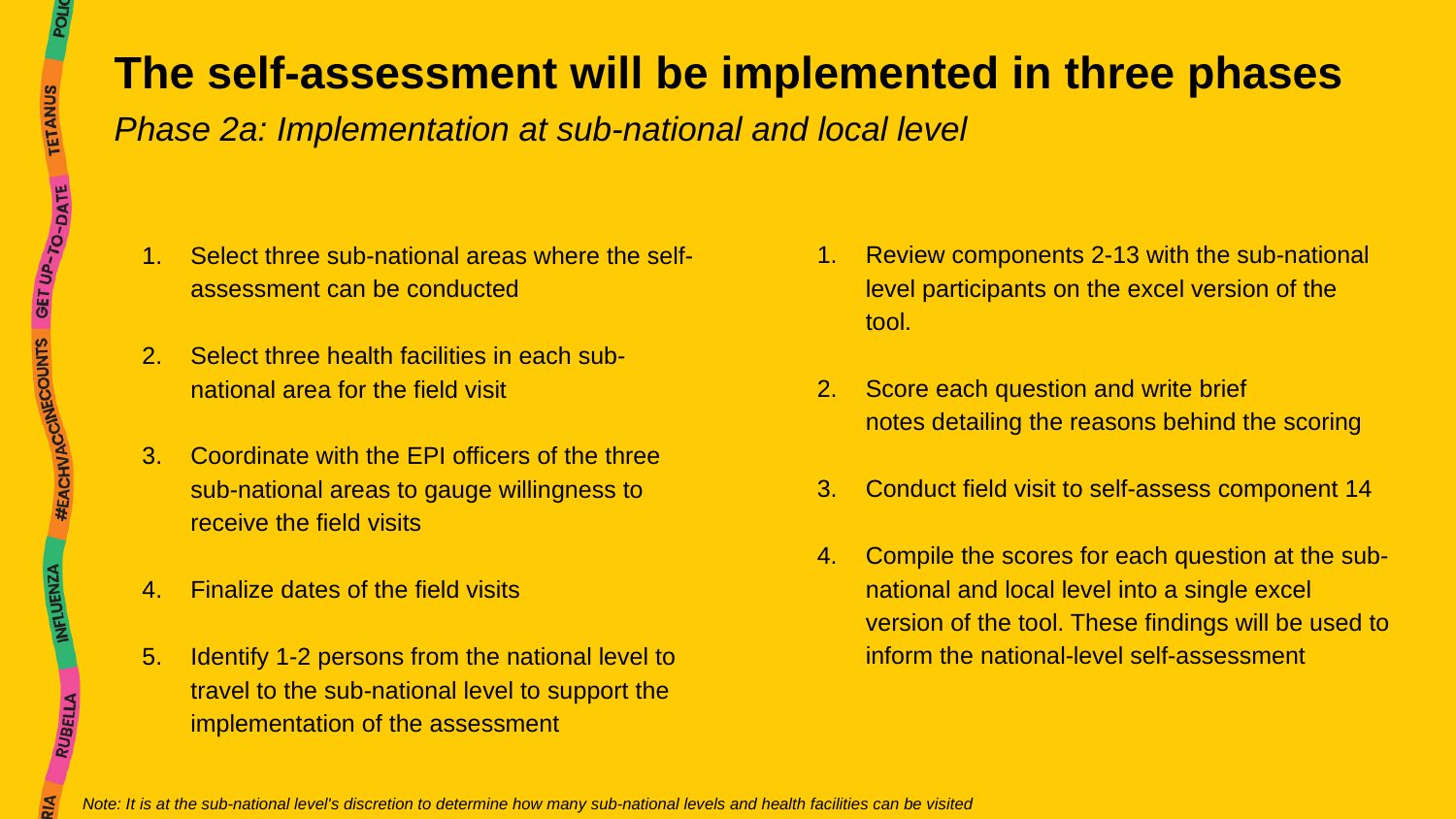

# The self-assessment will be implemented in three phases
Phase 2a: Implementation at sub-national and local level
Review components 2-13 with the sub-national level participants on the excel version of the tool.

Score each question and write brief notes detailing the reasons behind the scoring

Conduct field visit to self-assess component 14

Compile the scores for each question at the sub-national and local level into a single excel version of the tool. These findings will be used to inform the national-level self-assessment
Select three sub-national areas where the self-assessment can be conducted

Select three health facilities in each sub-national area for the field visit

Coordinate with the EPI officers of the three sub-national areas to gauge willingness to receive the field visits

Finalize dates of the field visits

Identify 1-2 persons from the national level to travel to the sub-national level to support the implementation of the assessment
Note: It is at the sub-national level's discretion to determine how many sub-national levels and health facilities can be visited